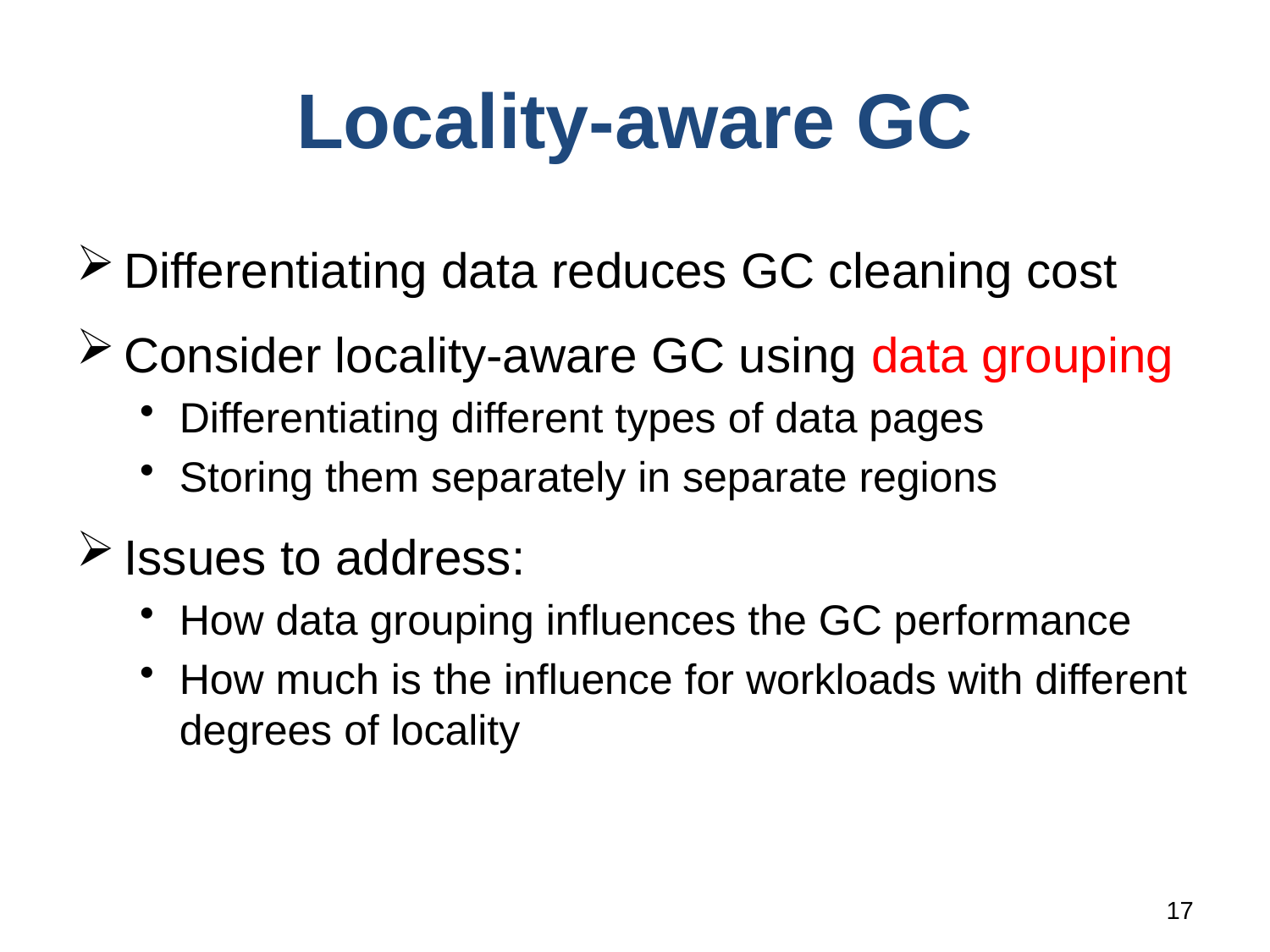

# Locality-aware GC
Differentiating data reduces GC cleaning cost
Consider locality-aware GC using data grouping
Differentiating different types of data pages
Storing them separately in separate regions
Issues to address:
How data grouping influences the GC performance
How much is the influence for workloads with different degrees of locality
17